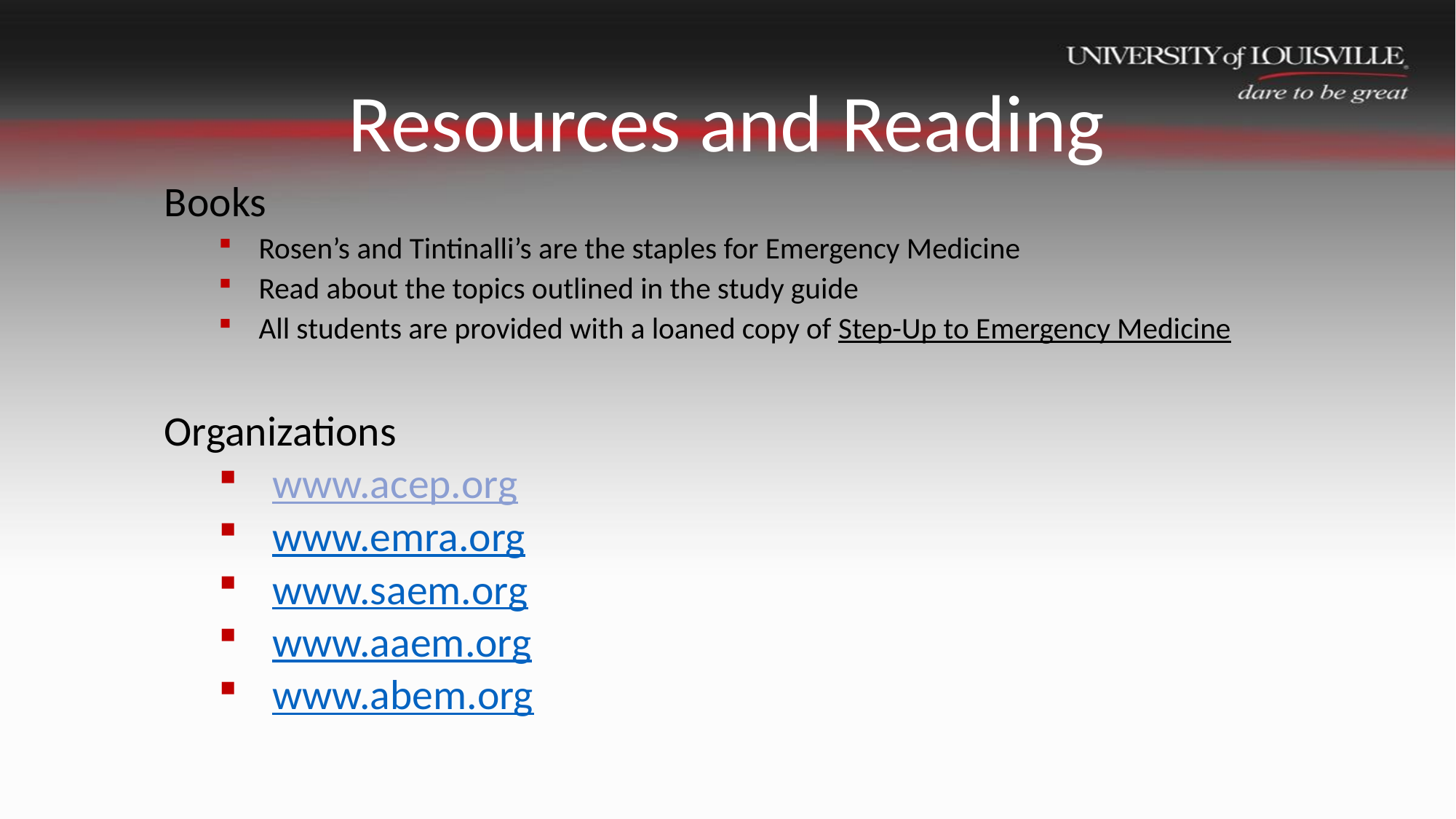

# Resources and Reading
Books
Rosen’s and Tintinalli’s are the staples for Emergency Medicine
Read about the topics outlined in the study guide
All students are provided with a loaned copy of Step-Up to Emergency Medicine

Organizations
www.acep.org
www.emra.org
www.saem.org
www.aaem.org
www.abem.org